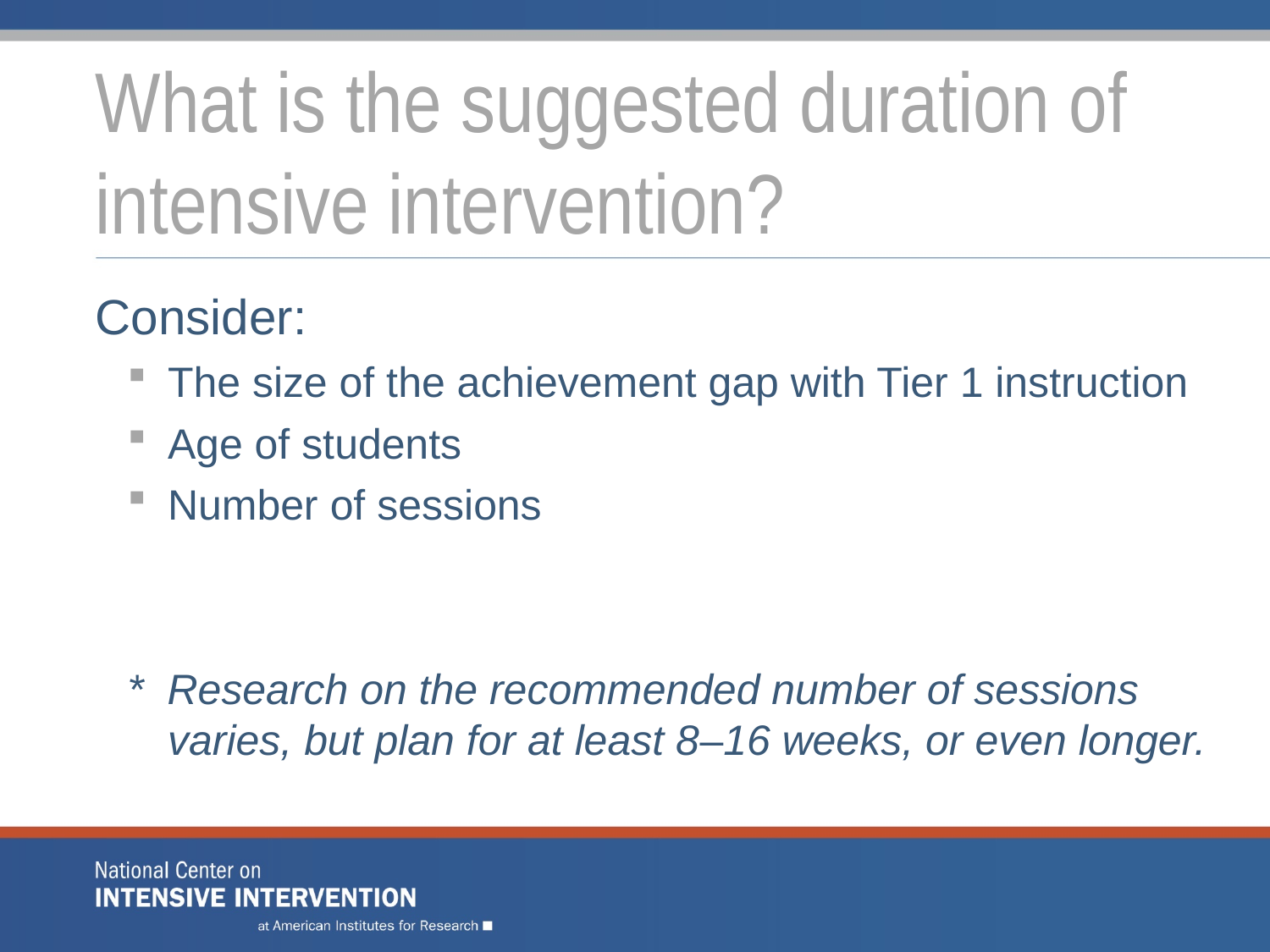

# What is the suggested duration of intensive intervention?
Consider:
The size of the achievement gap with Tier 1 instruction
Age of students
Number of sessions

*  Research on the recommended number of sessions varies, but plan for at least 8–16 weeks, or even longer.